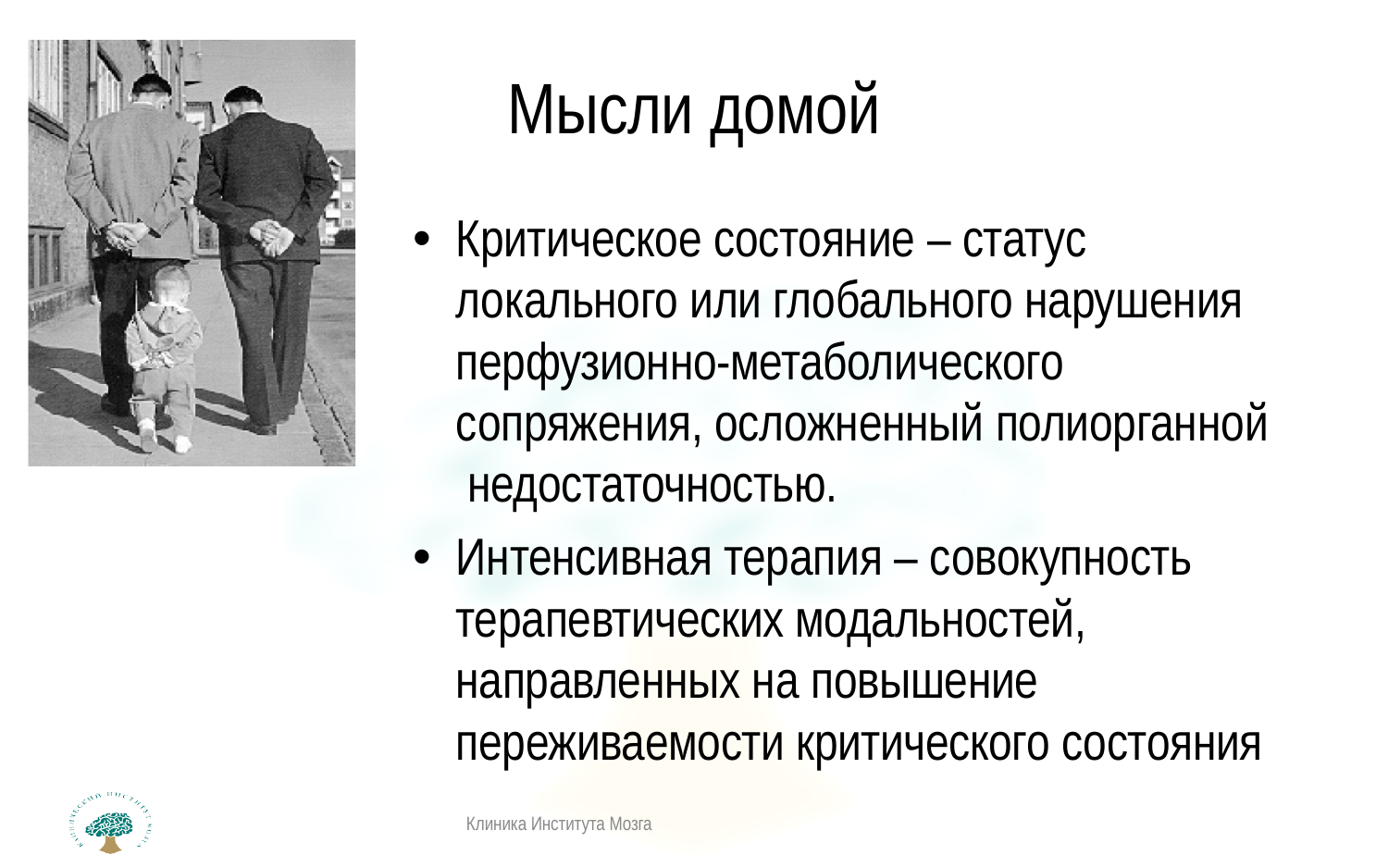

# Мысли домой
Критическое состояние – статус  локального или глобального нарушения  перфузионно-метаболического  сопряжения, осложненный полиорганной  недостаточностью.
Интенсивная терапия – совокупность  терапевтических модальностей,  направленных на повышение  переживаемости критического состояния
Клиника Института Мозга